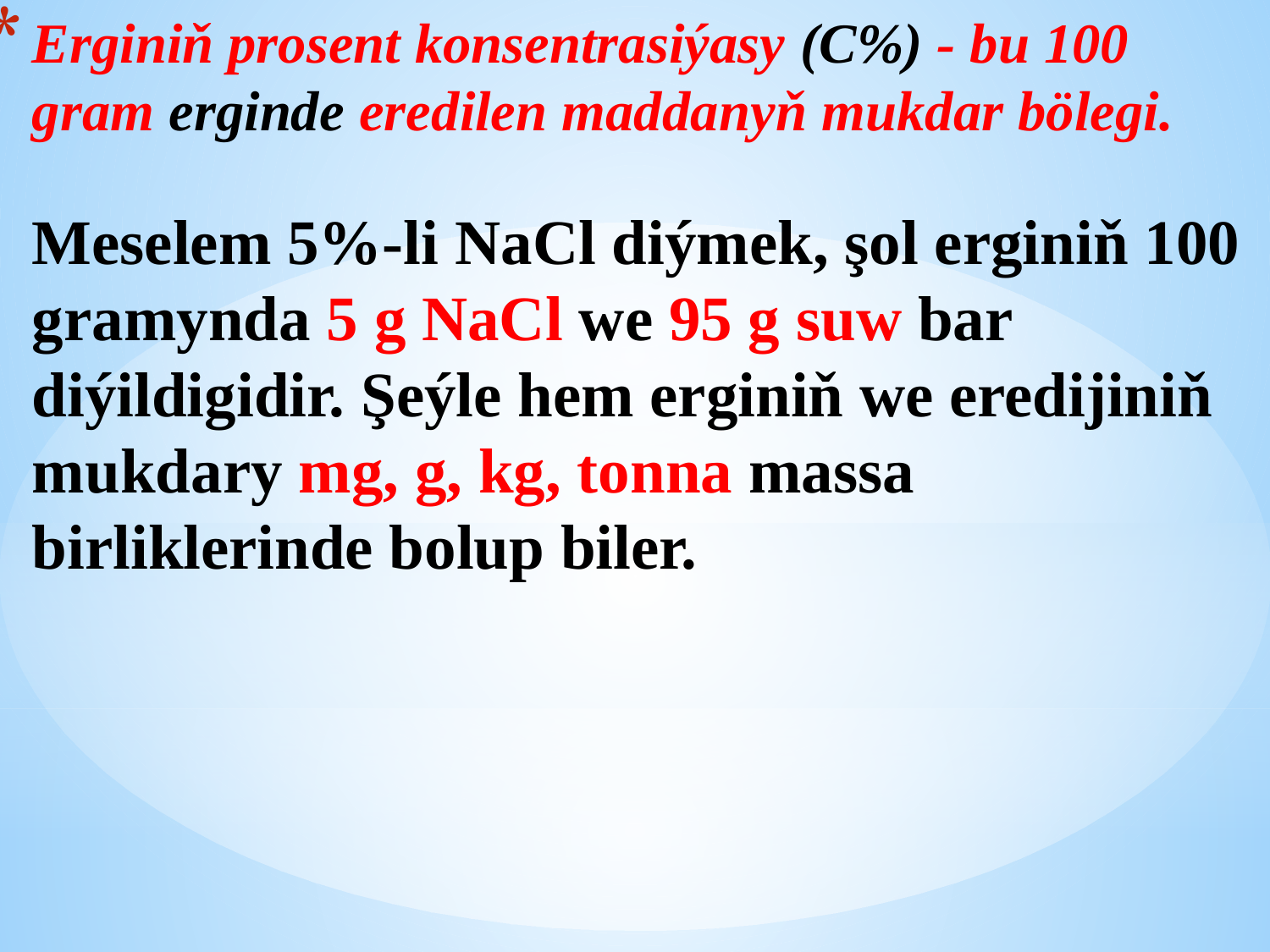

# Erginiň prosent konsentrasiýasy (C%) - bu 100 gram erginde eredilen maddanyň mukdar bölegi. Meselem 5%-li NaCl diýmek, şol erginiň 100 gramynda 5 g NaCl we 95 g suw bar diýildigidir. Şeýle hem erginiň we eredijiniň mukdary mg, g, kg, tonna massa birliklerinde bolup biler.